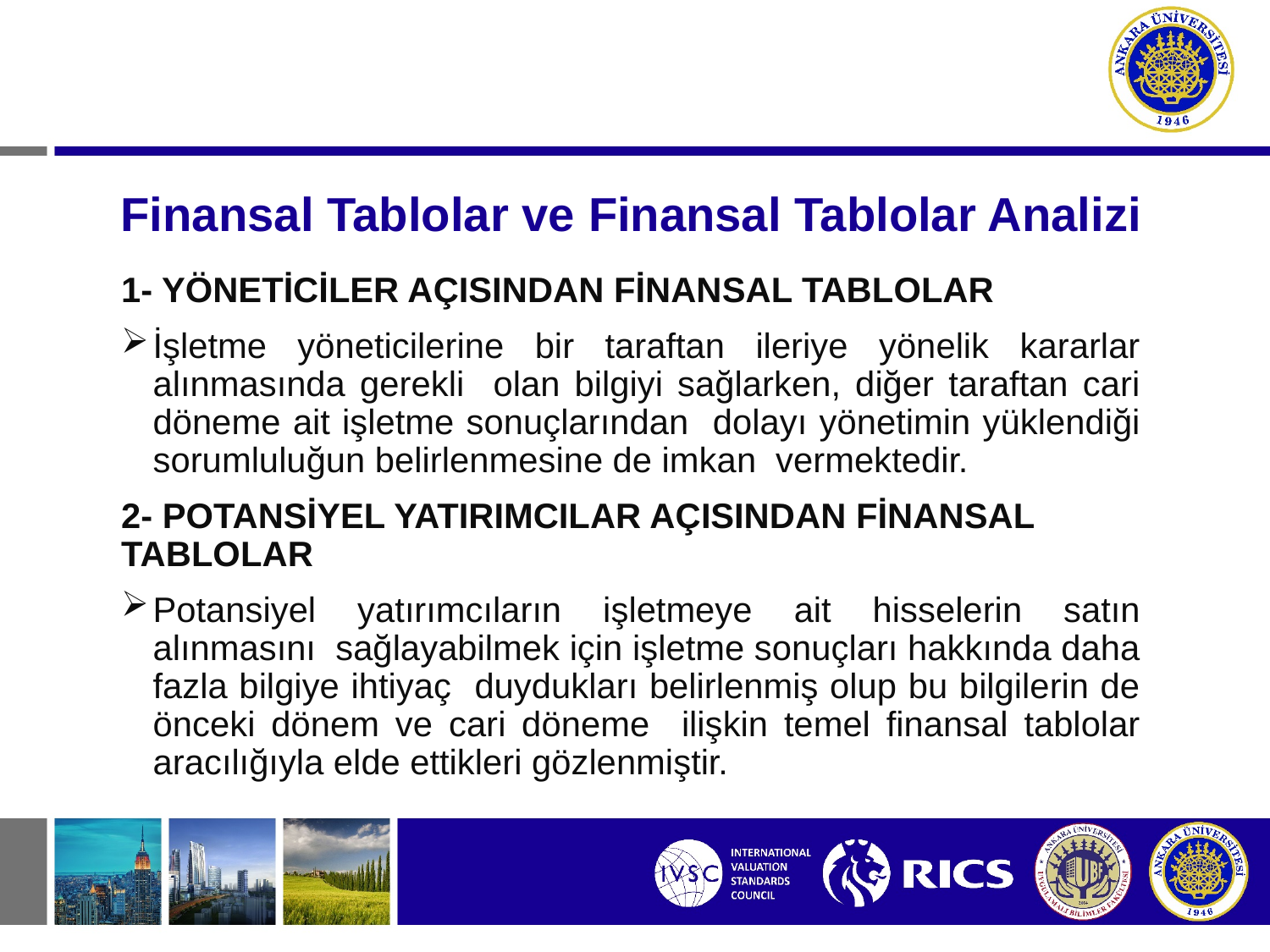

# Finansal Tablolar ve Finansal Tablolar Analizi
1- YÖNETİCİLER AÇISINDAN FİNANSAL TABLOLAR
İşletme yöneticilerine bir taraftan ileriye yönelik kararlar alınmasında gerekli  olan bilgiyi sağlarken, diğer taraftan cari döneme ait işletme sonuçlarından  dolayı yönetimin yüklendiği sorumluluğun belirlenmesine de imkan  vermektedir.
2- POTANSİYEL YATIRIMCILAR AÇISINDAN FİNANSAL  TABLOLAR
Potansiyel yatırımcıların işletmeye ait hisselerin satın alınmasını  sağlayabilmek için işletme sonuçları hakkında daha fazla bilgiye ihtiyaç  duydukları belirlenmiş olup bu bilgilerin de önceki dönem ve cari döneme  ilişkin temel finansal tablolar aracılığıyla elde ettikleri gözlenmiştir.